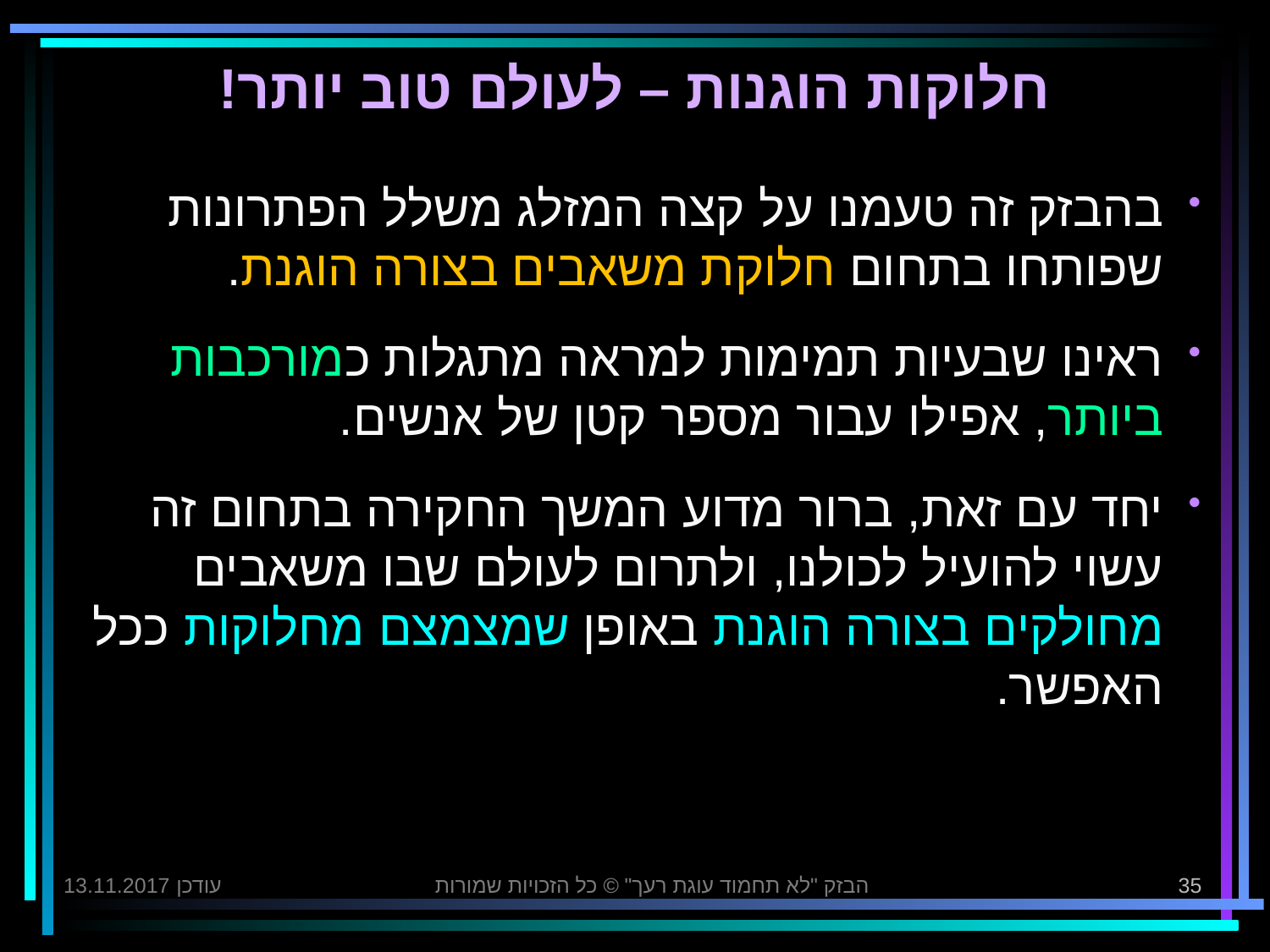

# חלוקות הוגנות – לעולם טוב יותר!
בהבזק זה טעמנו על קצה המזלג משלל הפתרונות שפותחו בתחום חלוקת משאבים בצורה הוגנת.
ראינו שבעיות תמימות למראה מתגלות כמורכבות ביותר, אפילו עבור מספר קטן של אנשים.
יחד עם זאת, ברור מדוע המשך החקירה בתחום זה עשוי להועיל לכולנו, ולתרום לעולם שבו משאבים מחולקים בצורה הוגנת באופן שמצמצם מחלוקות ככל האפשר.